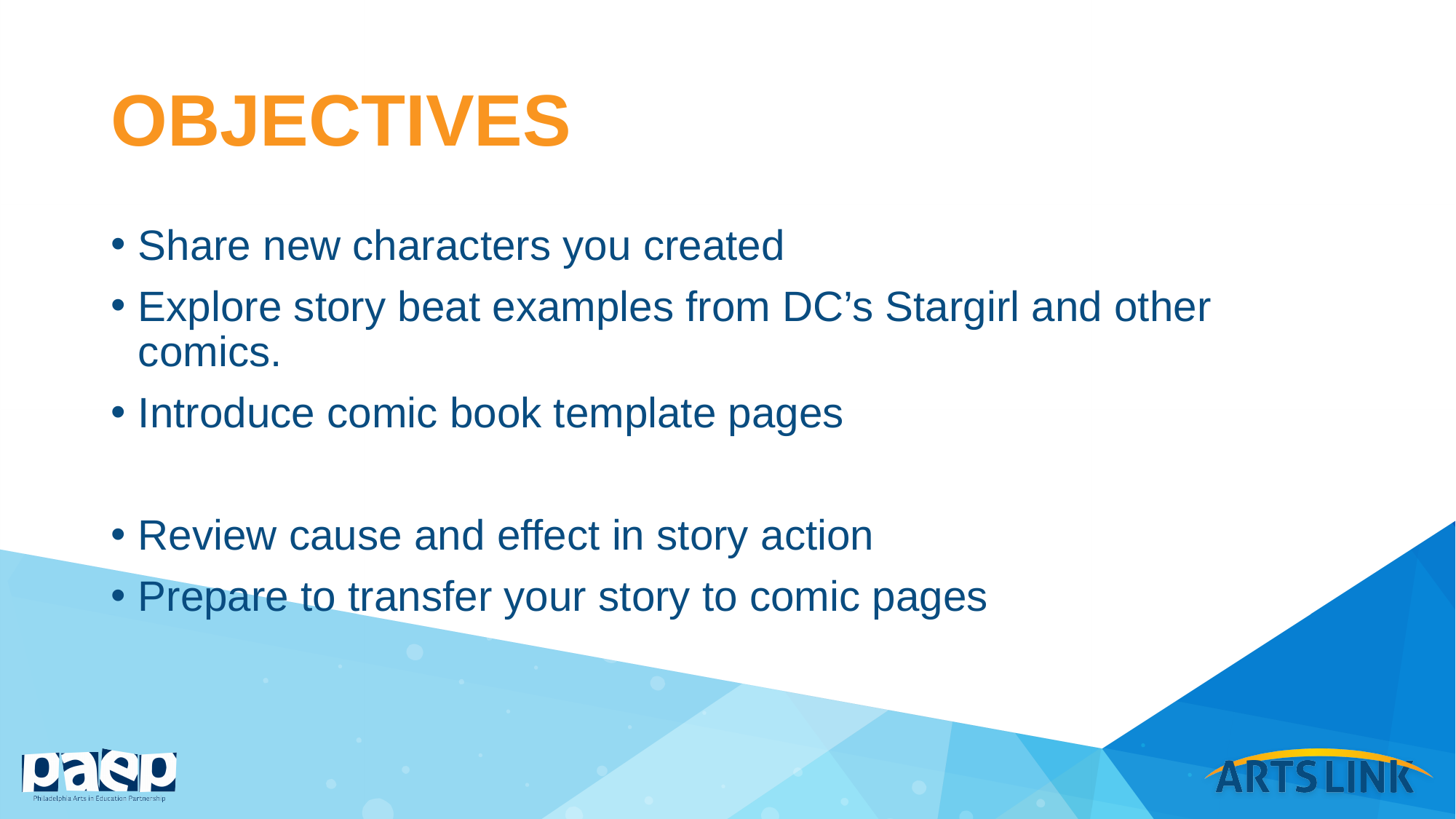

# objectives
Share new characters you created
Explore story beat examples from DC’s Stargirl and other comics.
Introduce comic book template pages

Review cause and effect in story action
Prepare to transfer your story to comic pages